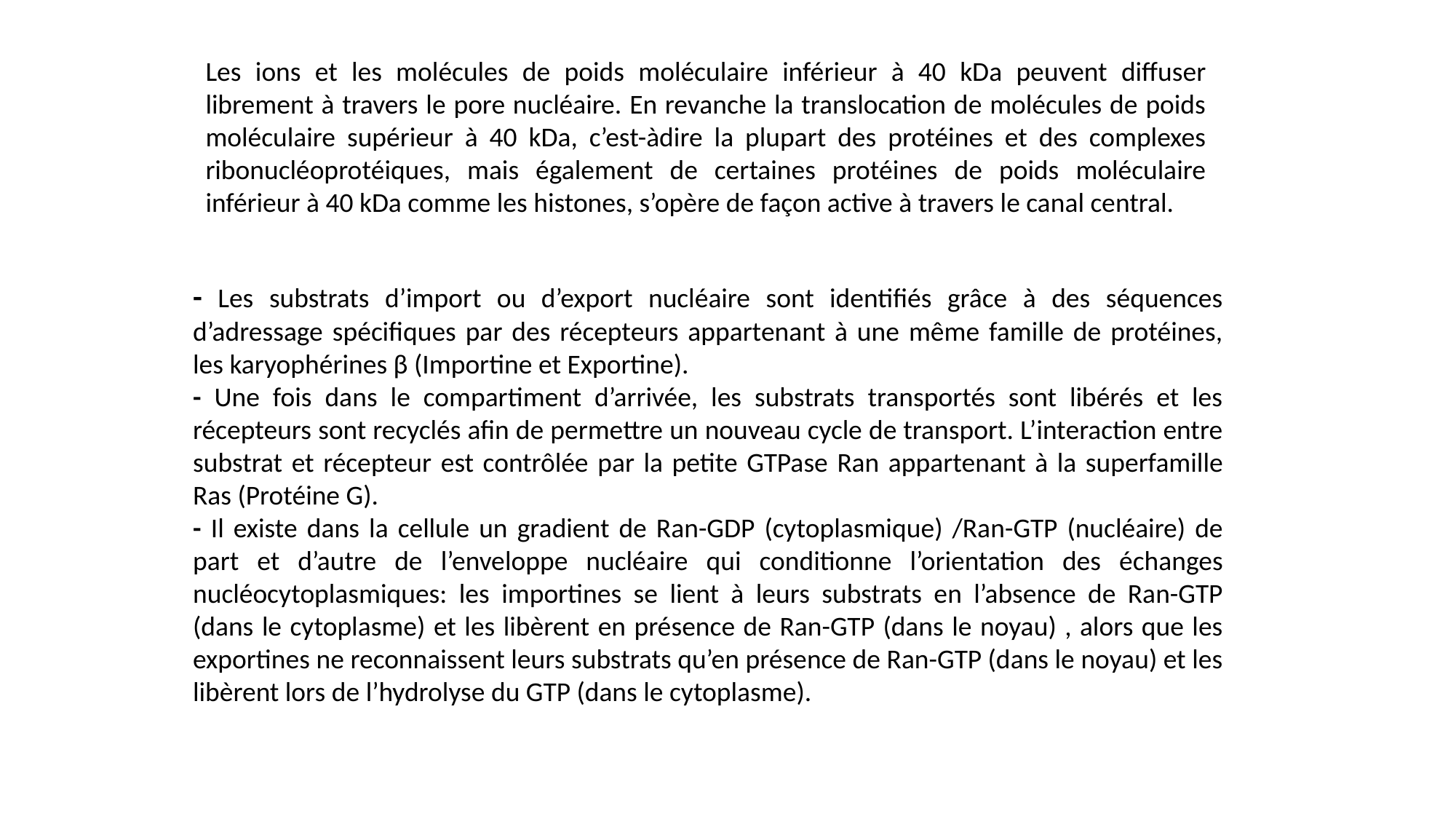

Les ions et les molécules de poids moléculaire inférieur à 40 kDa peuvent diffuser librement à travers le pore nucléaire. En revanche la translocation de molécules de poids moléculaire supérieur à 40 kDa, c’est-àdire la plupart des protéines et des complexes ribonucléoprotéiques, mais également de certaines protéines de poids moléculaire inférieur à 40 kDa comme les histones, s’opère de façon active à travers le canal central.
- Les substrats d’import ou d’export nucléaire sont identifiés grâce à des séquences d’adressage spécifiques par des récepteurs appartenant à une même famille de protéines, les karyophérines β (Importine et Exportine).
- Une fois dans le compartiment d’arrivée, les substrats transportés sont libérés et les récepteurs sont recyclés afin de permettre un nouveau cycle de transport. L’interaction entre substrat et récepteur est contrôlée par la petite GTPase Ran appartenant à la superfamille Ras (Protéine G).
- Il existe dans la cellule un gradient de Ran-GDP (cytoplasmique) /Ran-GTP (nucléaire) de part et d’autre de l’enveloppe nucléaire qui conditionne l’orientation des échanges nucléocytoplasmiques: les importines se lient à leurs substrats en l’absence de Ran-GTP (dans le cytoplasme) et les libèrent en présence de Ran-GTP (dans le noyau) , alors que les exportines ne reconnaissent leurs substrats qu’en présence de Ran-GTP (dans le noyau) et les libèrent lors de l’hydrolyse du GTP (dans le cytoplasme).